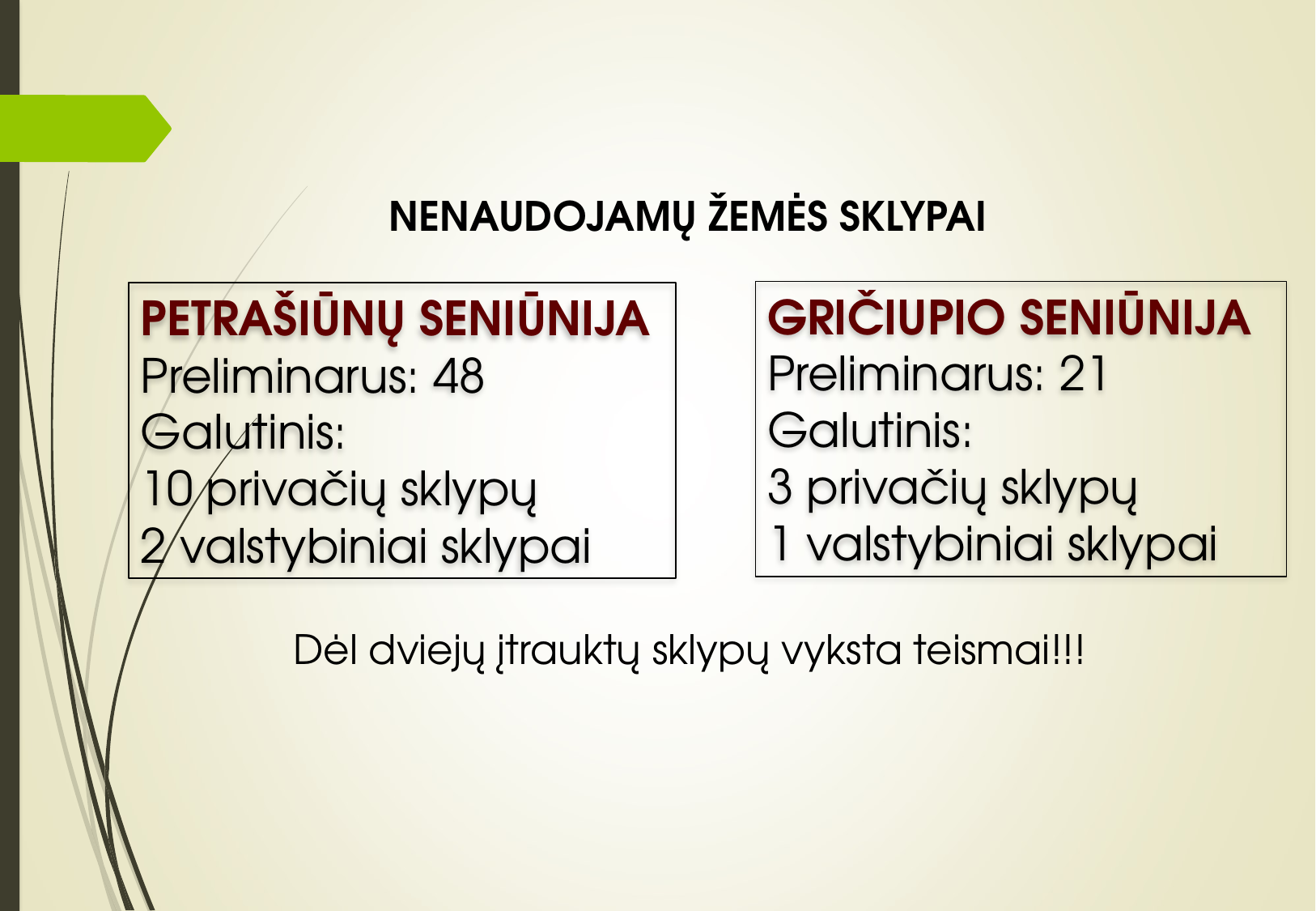

NENAUDOJAMŲ ŽEMĖS SKLYPAI
GRIČIUPIO SENIŪNIJA Preliminarus: 21
Galutinis:
3 privačių sklypų
1 valstybiniai sklypai
PETRAŠIŪNŲ SENIŪNIJA Preliminarus: 48
Galutinis:
10 privačių sklypų
2 valstybiniai sklypai
Dėl dviejų įtrauktų sklypų vyksta teismai!!!